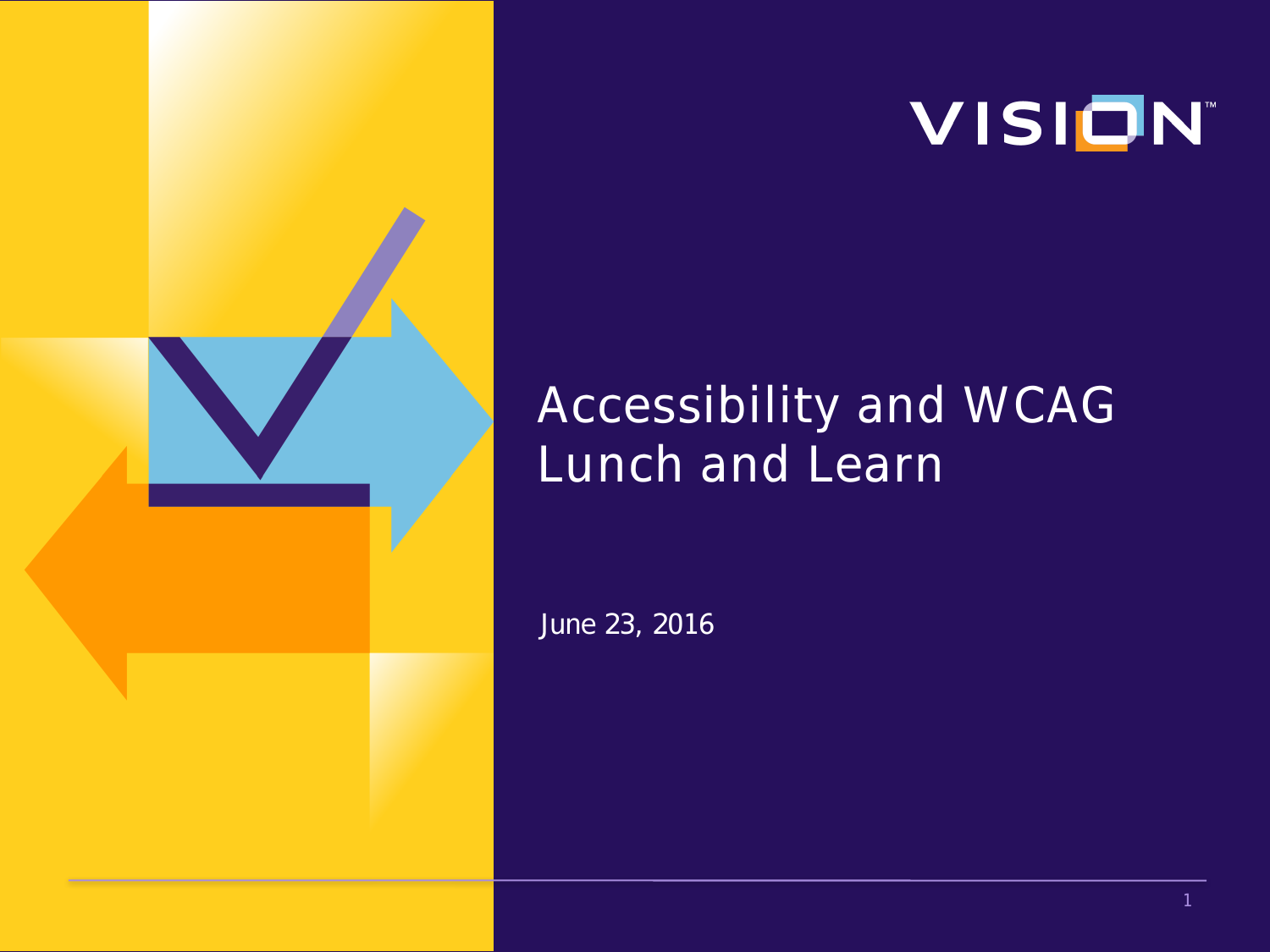

# Accessibility and WCAG Lunch and Learn
June 23, 2016

1